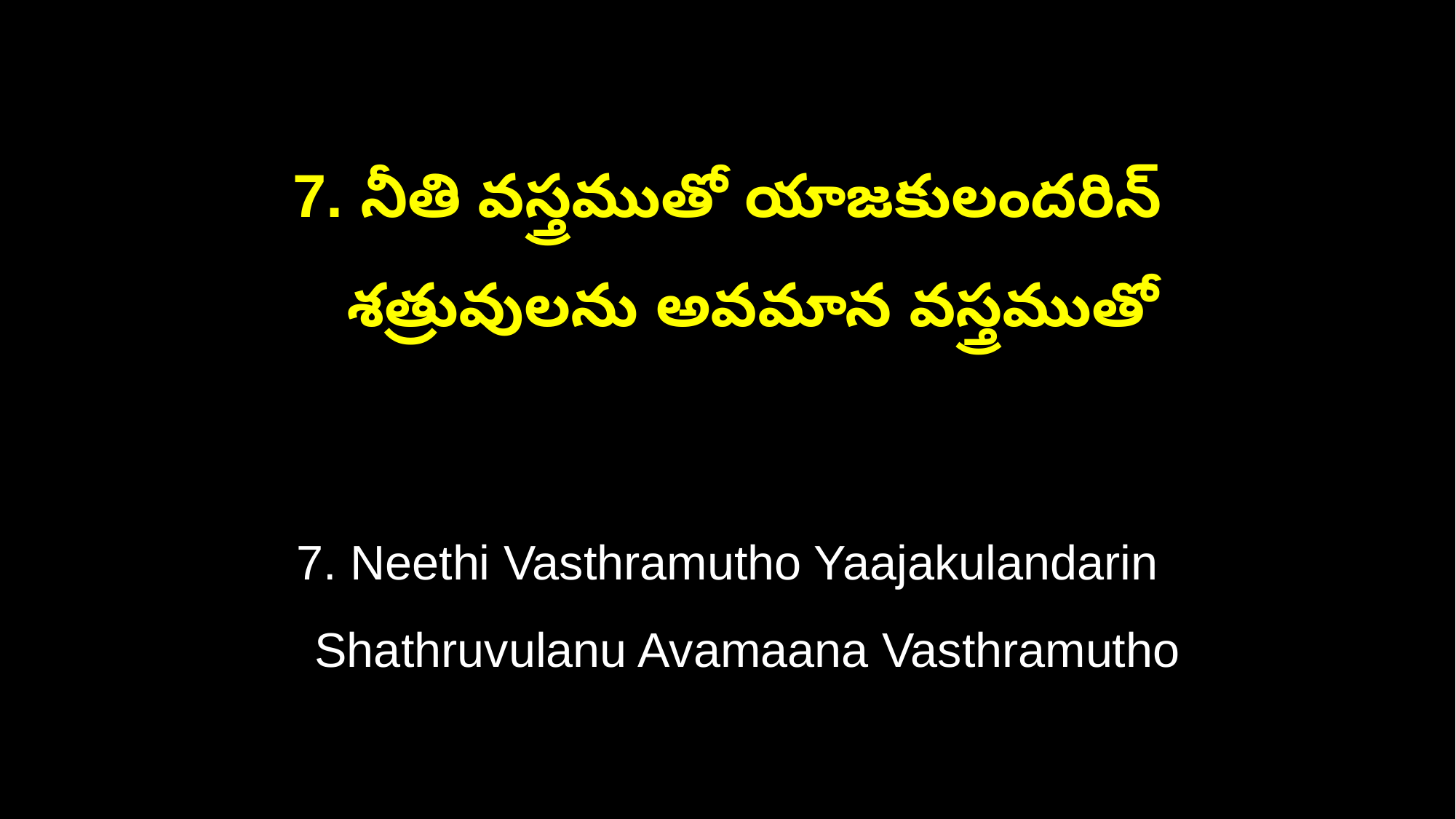

7. నీతి వస్త్రముతో యాజకులందరిన్
   శత్రువులను అవమాన వస్త్రముతో
7. Neethi Vasthramutho Yaajakulandarin
   Shathruvulanu Avamaana Vasthramutho